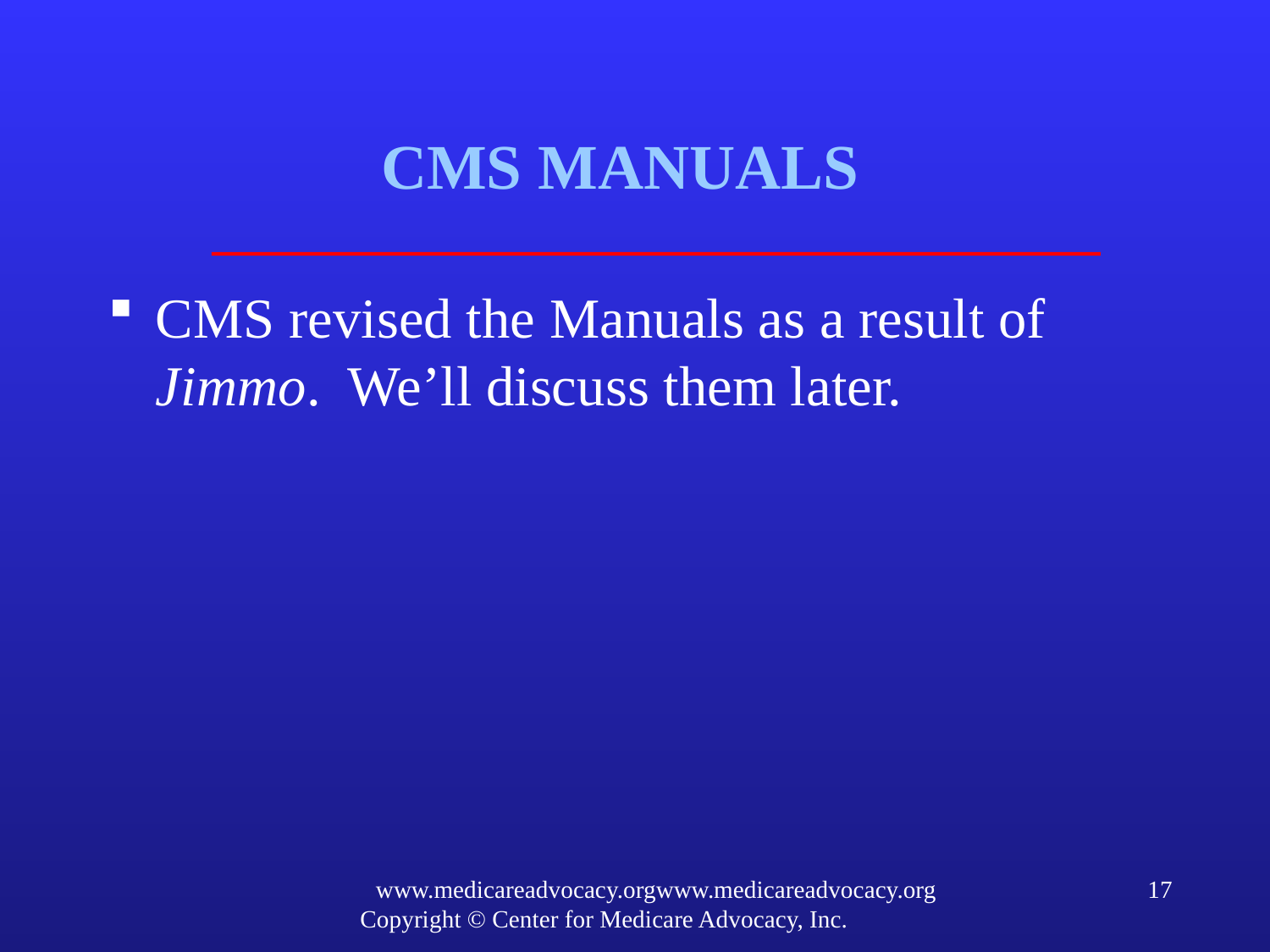

# CMS MANUALS
CMS revised the Manuals as a result of Jimmo.  We’ll discuss them later.
www.medicareadvocacy.orgwww.medicareadvocacy.org
Copyright © Center for Medicare Advocacy, Inc.
17